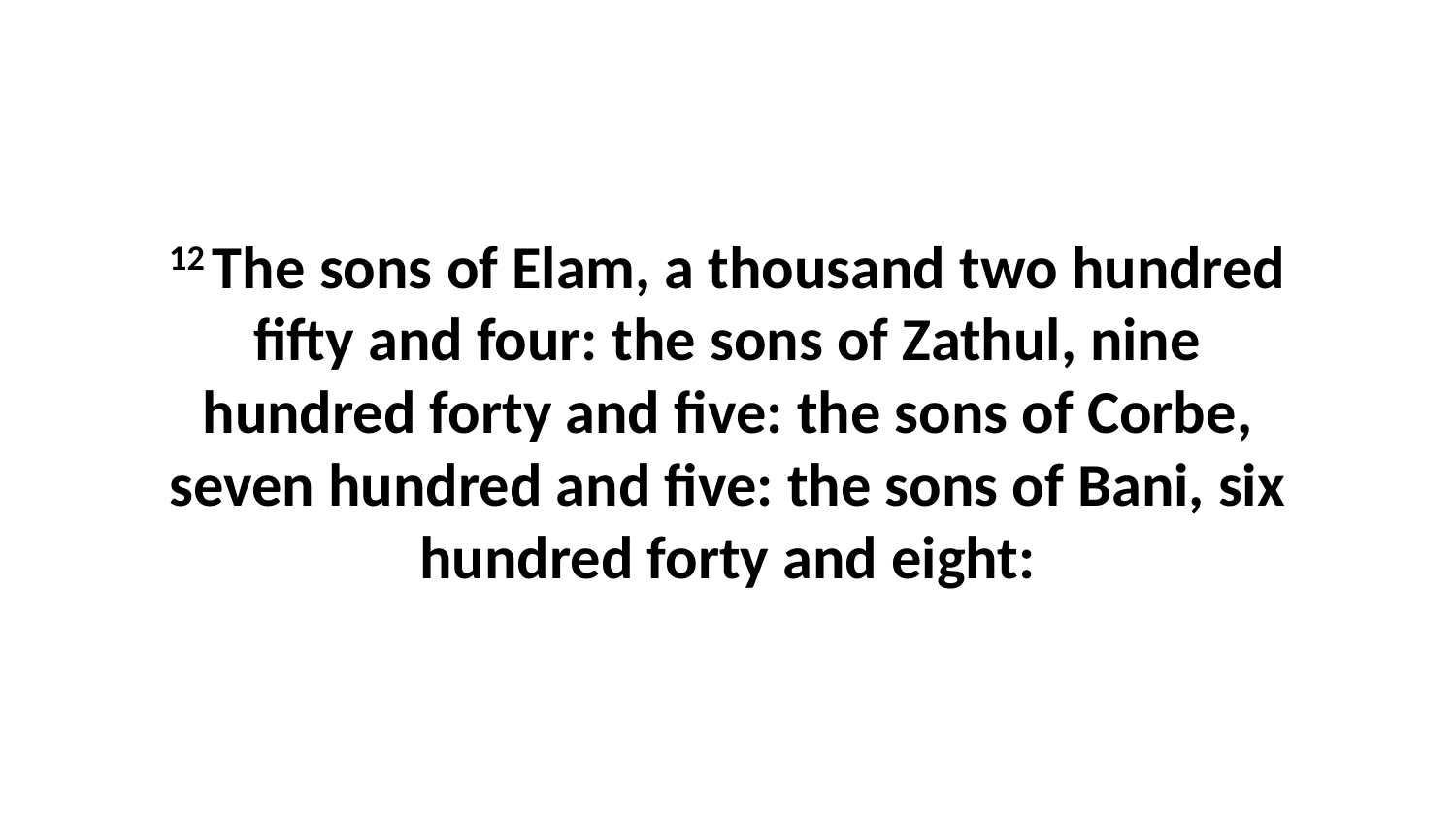

12 The sons of Elam, a thousand two hundred fifty and four: the sons of Zathul, nine hundred forty and five: the sons of Corbe, seven hundred and five: the sons of Bani, six hundred forty and eight: